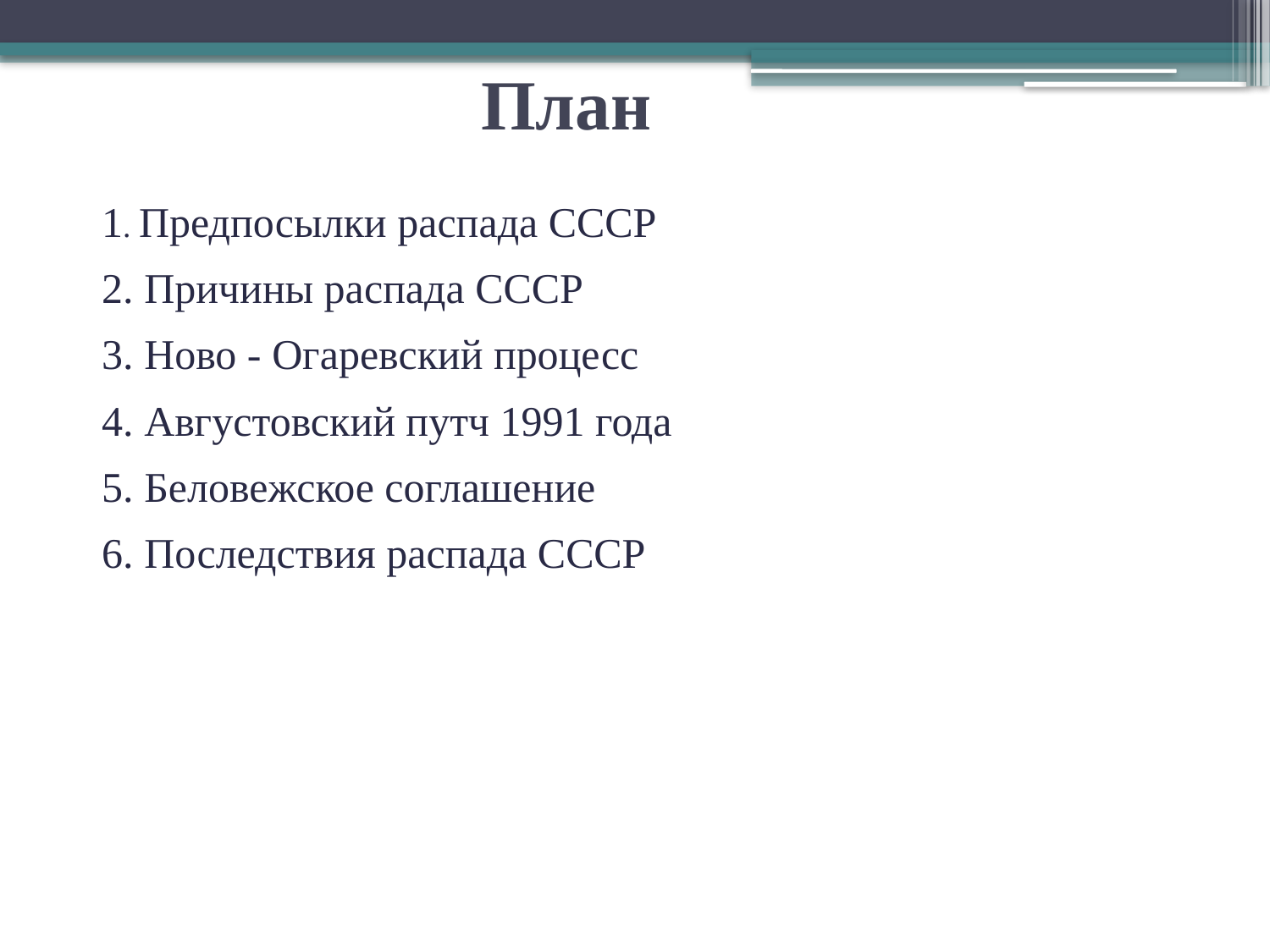

# План
1. Предпосылки распада СССР
2. Причины распада СССР
3. Ново - Огаревский процесс
4. Августовский путч 1991 года
5. Беловежское соглашение
6. Последствия распада СССР